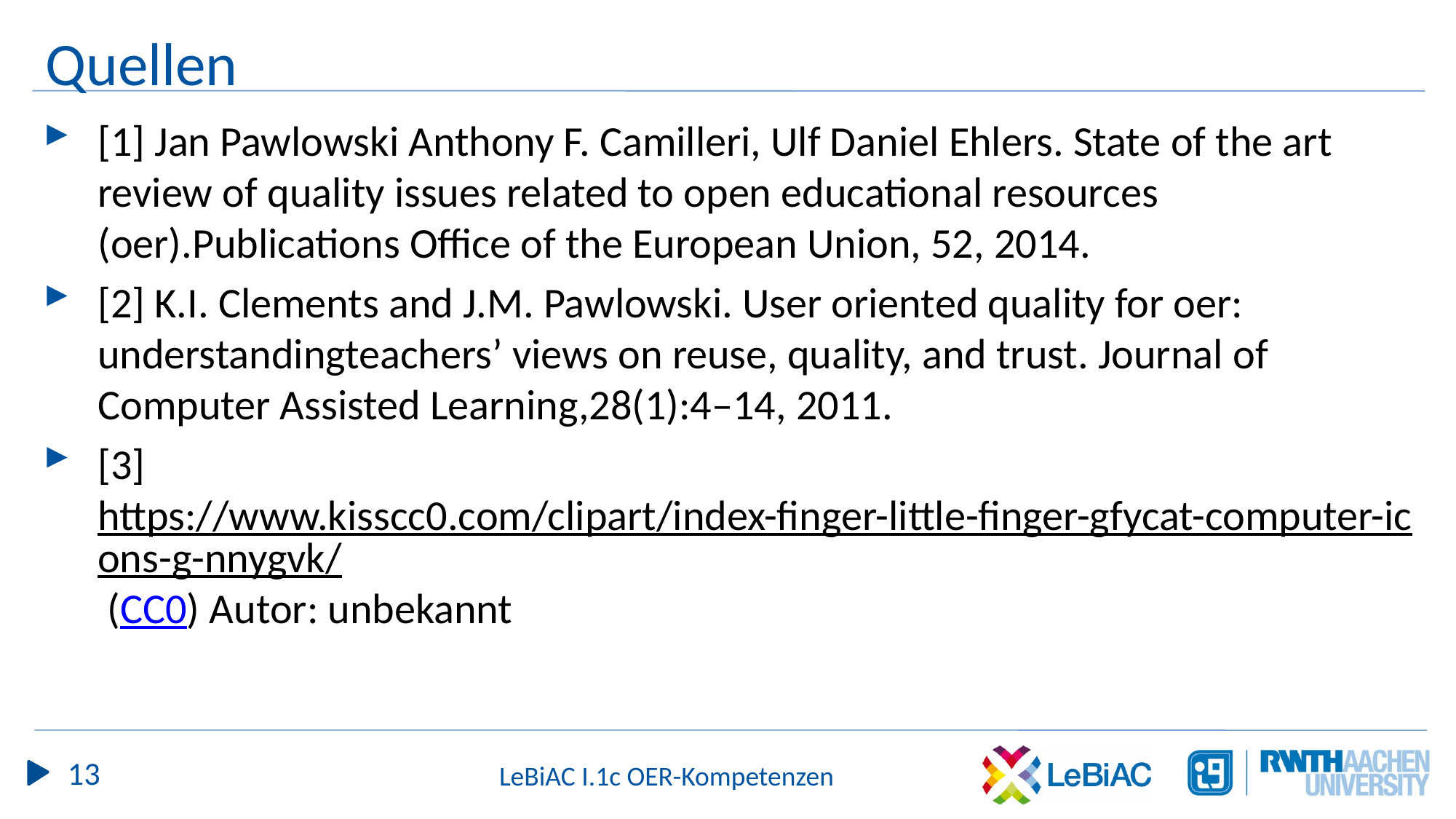

# Quellen
[1] Jan Pawlowski Anthony F. Camilleri, Ulf Daniel Ehlers. State of the art review of quality issues related to open educational resources (oer).Publications Office of the European Union, 52, 2014.
[2] K.I. Clements and J.M. Pawlowski. User oriented quality for oer: understandingteachers’ views on reuse, quality, and trust. Journal of Computer Assisted Learning,28(1):4–14, 2011.
[3] https://www.kisscc0.com/clipart/index-finger-little-finger-gfycat-computer-icons-g-nnygvk/ (CC0) Autor: unbekannt